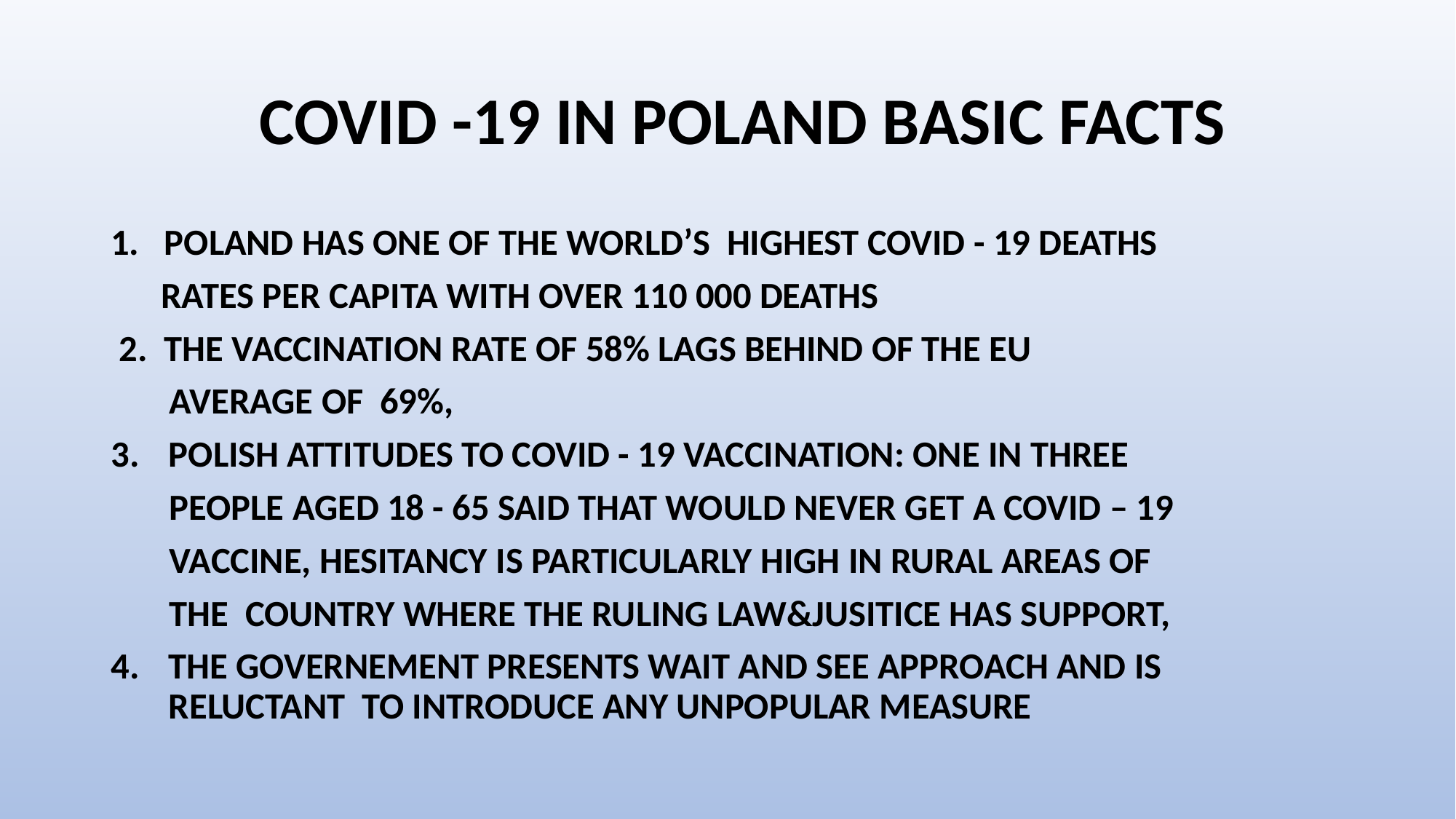

# COVID -19 IN POLAND BASIC FACTS
1.   POLAND HAS ONE OF THE WORLD’S  HIGHEST COVID - 19 DEATHS
      RATES PER CAPITA WITH OVER 110 000 DEATHS
 2.  THE VACCINATION RATE OF 58% LAGS BEHIND OF THE EU
       AVERAGE OF  69%,
POLISH ATTITUDES TO COVID - 19 VACCINATION: ONE IN THREE
       PEOPLE AGED 18 - 65 SAID THAT WOULD NEVER GET A COVID – 19
       VACCINE, HESITANCY IS PARTICULARLY HIGH IN RURAL AREAS OF
       THE  COUNTRY WHERE THE RULING LAW&JUSITICE HAS SUPPORT,
THE GOVERNEMENT PRESENTS WAIT AND SEE APPROACH AND IS RELUCTANT  TO INTRODUCE ANY UNPOPULAR MEASURE